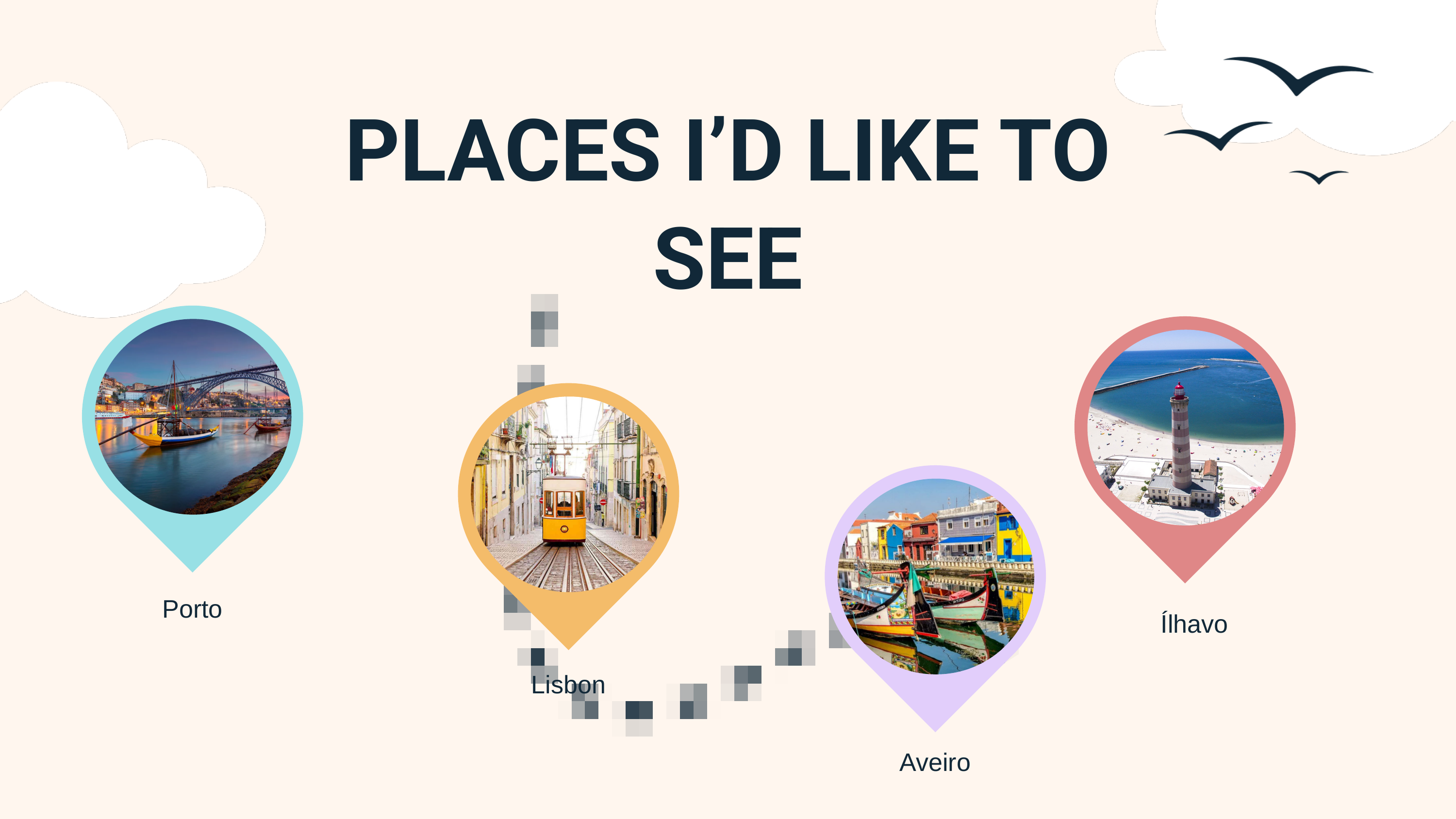

PLACES I’D LIKE TO SEE

Porto
Ílhavo
Lisbon
Aveiro